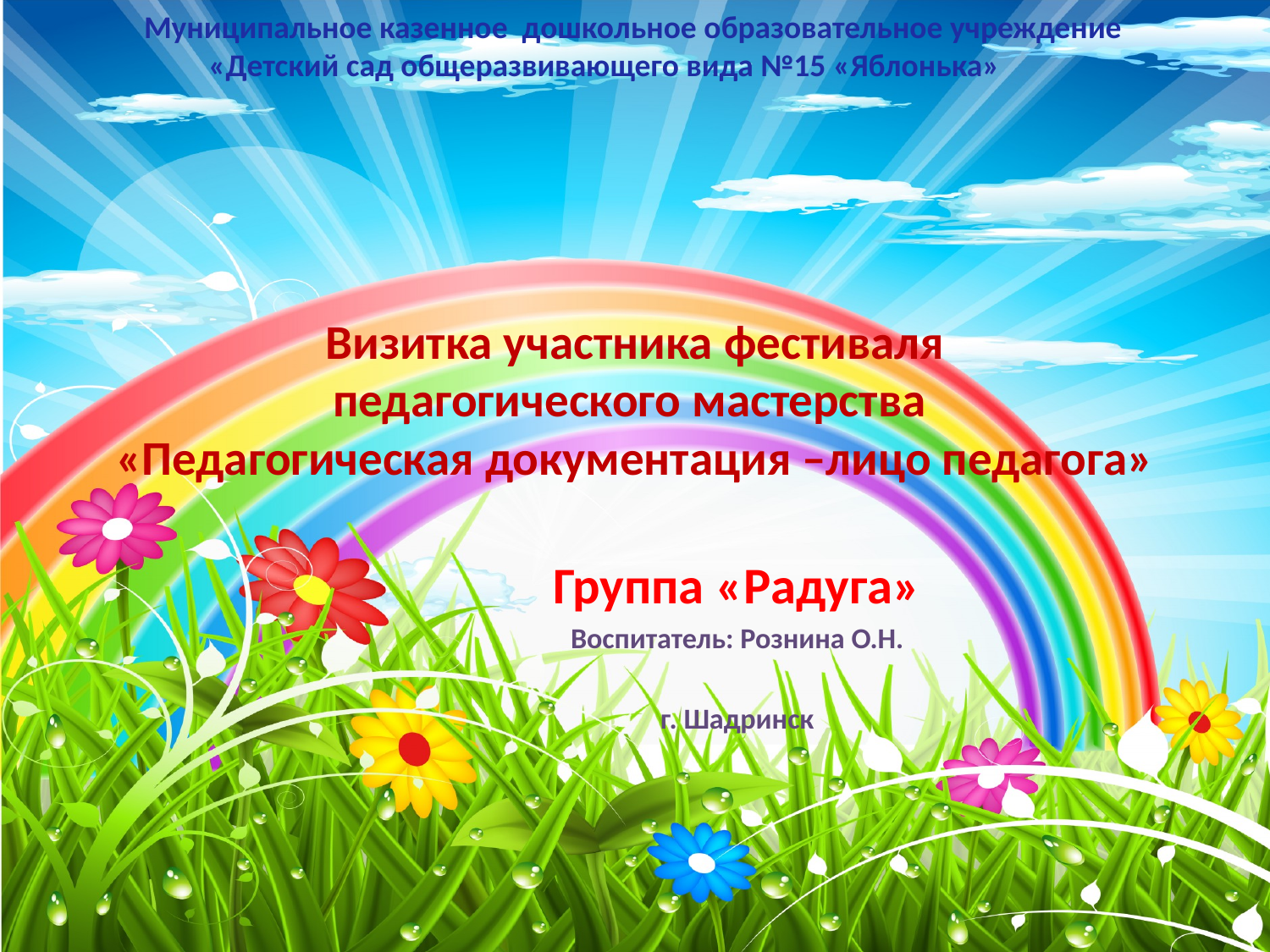

Муниципальное казенное  дошкольное образовательное учреждение
«Детский сад общеразвивающего вида №15 «Яблонька»
# Визитка участника фестиваля педагогического мастерства «Педагогическая документация –лицо педагога»
Группа «Радуга»
Воспитатель: Рознина О.Н.

г. Шадринск